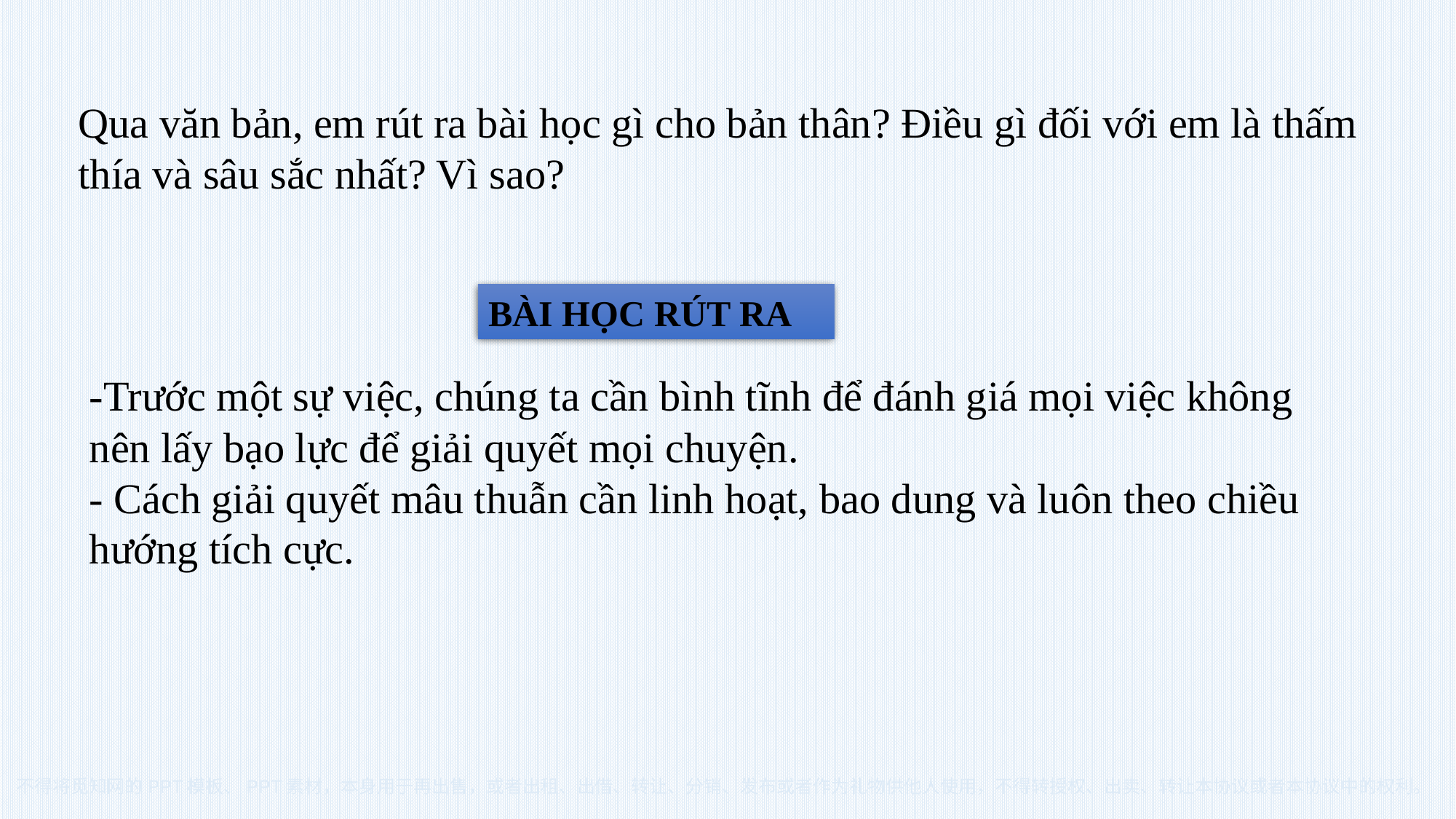

Qua văn bản, em rút ra bài học gì cho bản thân? Điều gì đối với em là thấm thía và sâu sắc nhất? Vì sao?
BÀI HỌC RÚT RA
-Trước một sự việc, chúng ta cần bình tĩnh để đánh giá mọi việc không nên lấy bạo lực để giải quyết mọi chuyện.
- Cách giải quyết mâu thuẫn cần linh hoạt, bao dung và luôn theo chiều hướng tích cực.